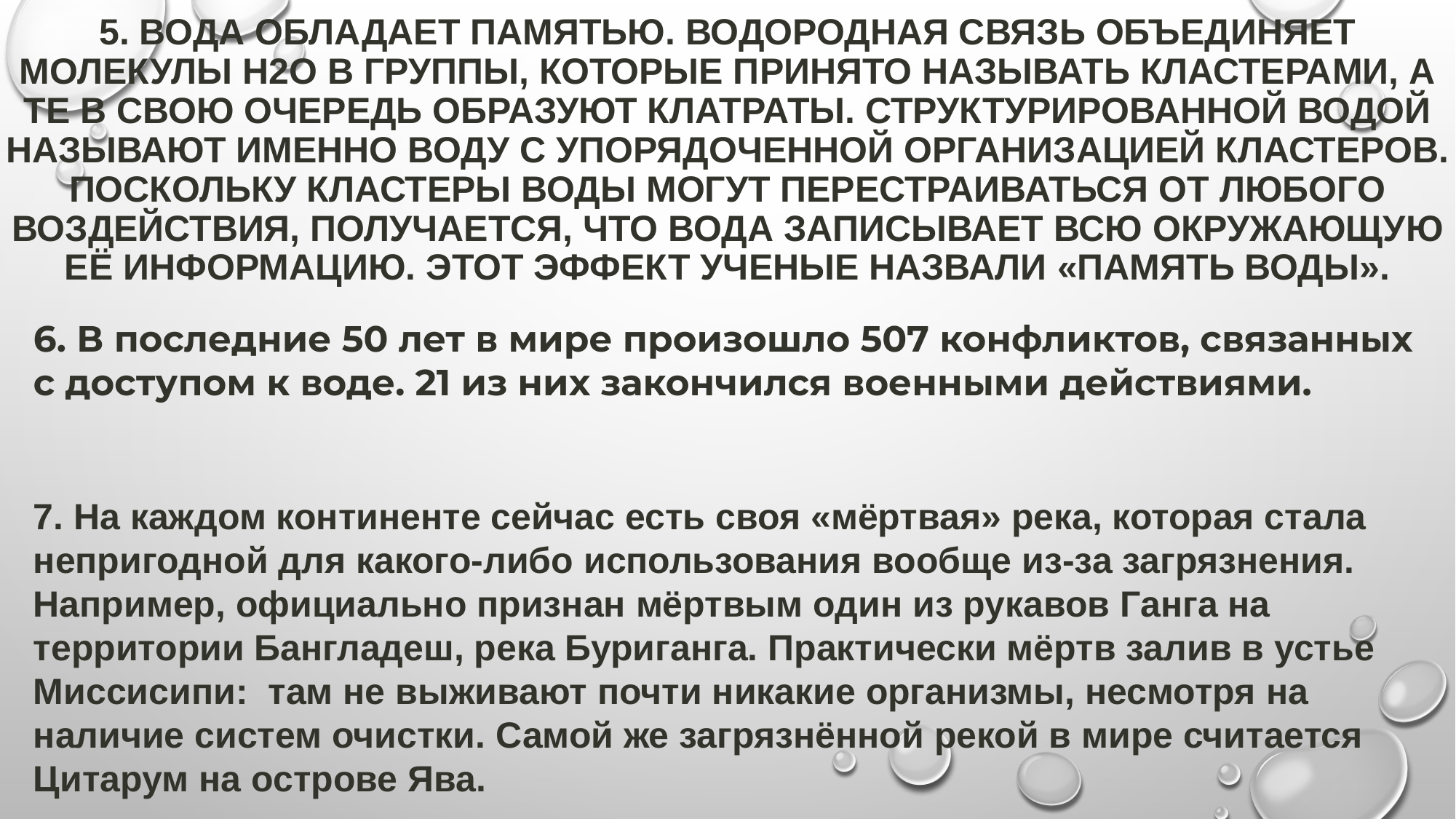

# 5. Вода обладает памятью. Водородная связь объединяет молекулы H2O в группы, которые принято называть кластерами, а те в свою очередь образуют клатраты. Структурированной водой называют именно воду с упорядоченной организацией кластеров. Поскольку кластеры воды могут перестраиваться от любого воздействия, получается, что вода записывает всю окружающую её информацию. Этот эффект ученые назвали «память воды».
6. В последние 50 лет в мире произошло 507 конфликтов, связанных с доступом к воде. 21 из них закончился военными действиями.
7. На каждом континенте сейчас есть своя «мёртвая» река, которая стала непригодной для какого-либо использования вообще из-за загрязнения. Например, официально признан мёртвым один из рукавов Ганга на территории Бангладеш, река Буриганга. Практически мёртв залив в устье Миссисипи:  там не выживают почти никакие организмы, несмотря на наличие систем очистки. Самой же загрязнённой рекой в мире считается Цитарум на острове Ява.